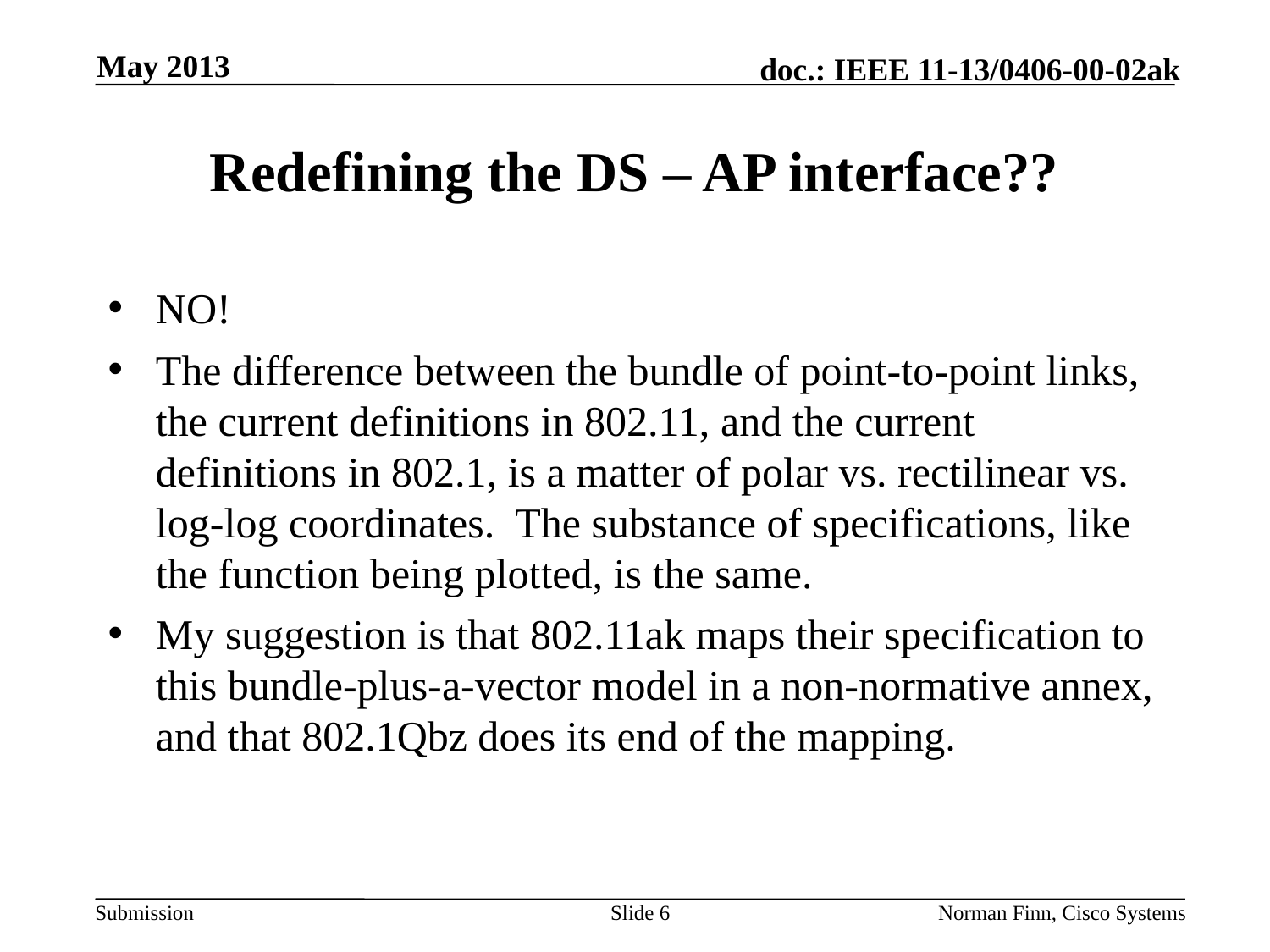

May 2013
# Redefining the DS – AP interface??
NO!
The difference between the bundle of point-to-point links, the current definitions in 802.11, and the current definitions in 802.1, is a matter of polar vs. rectilinear vs. log-log coordinates.  The substance of specifications, like the function being plotted, is the same.
My suggestion is that 802.11ak maps their specification to this bundle-plus-a-vector model in a non-normative annex, and that 802.1Qbz does its end of the mapping.
Slide 6
Norman Finn, Cisco Systems